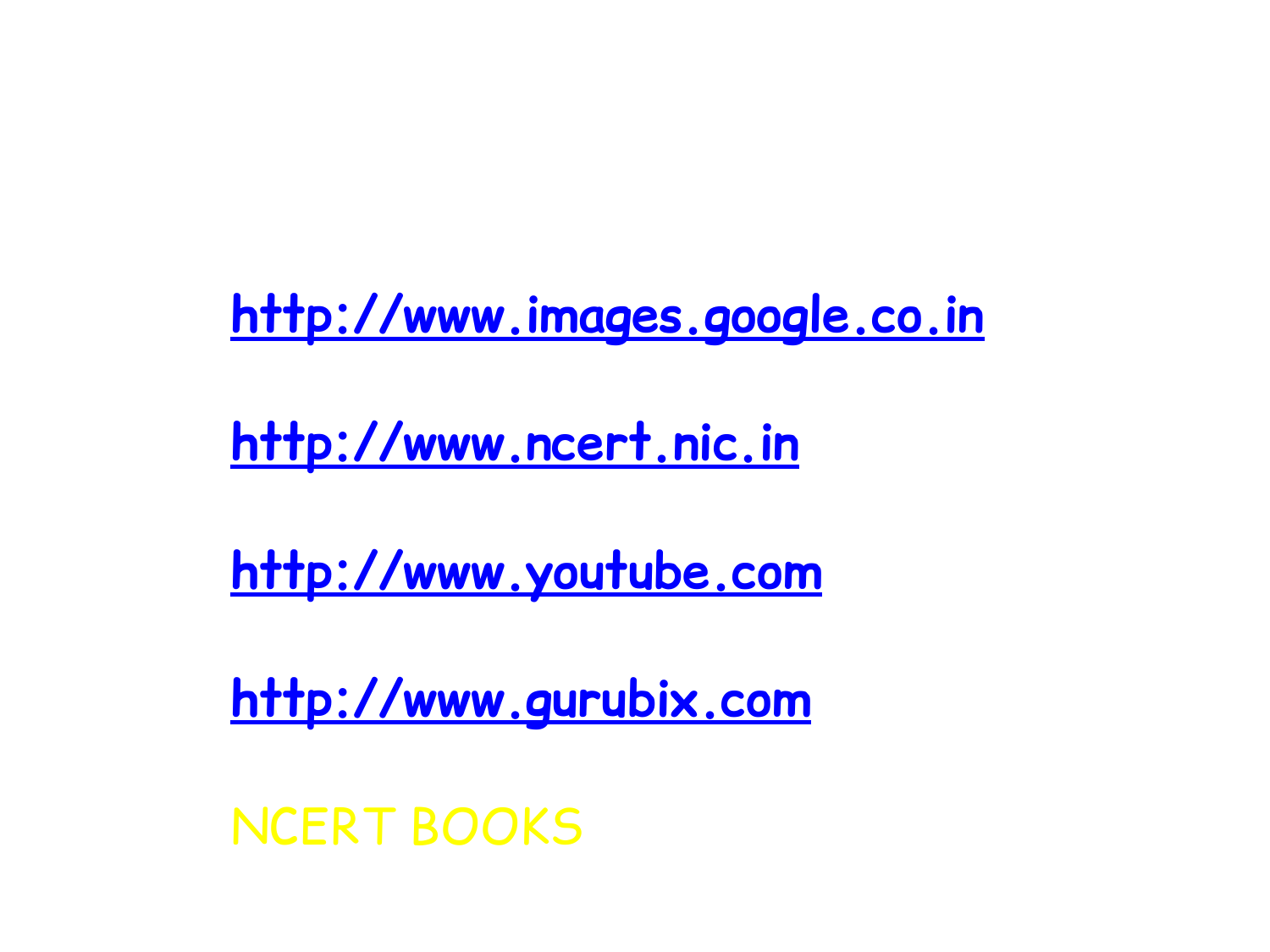

REFERENCES

http://www.images.google.co.in

http://www.ncert.nic.in

http://www.youtube.com

http://www.gurubix.com

NCERT BOOKS